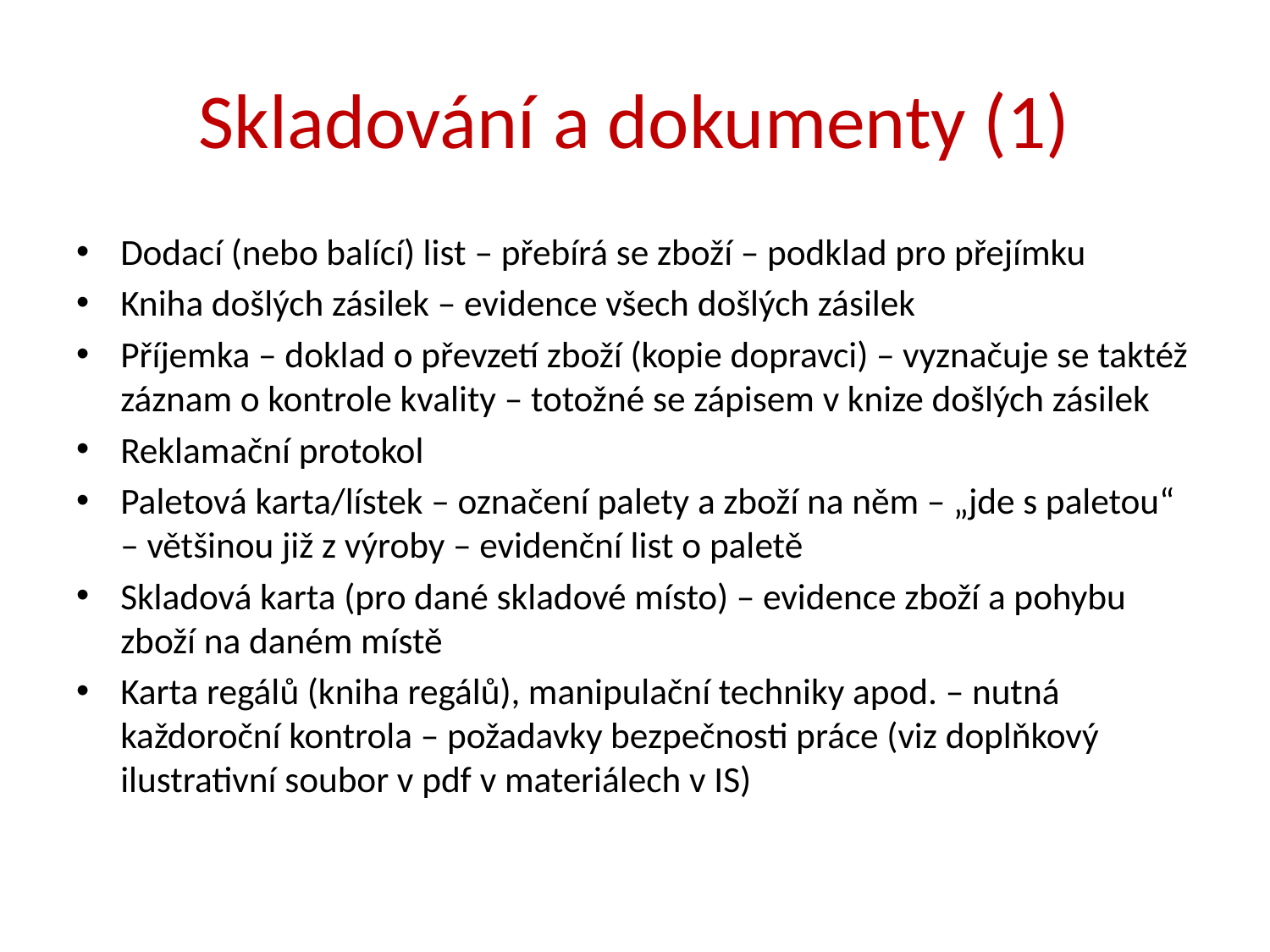

# Skladování a dokumenty (1)
Dodací (nebo balící) list – přebírá se zboží – podklad pro přejímku
Kniha došlých zásilek – evidence všech došlých zásilek
Příjemka – doklad o převzetí zboží (kopie dopravci) – vyznačuje se taktéž záznam o kontrole kvality – totožné se zápisem v knize došlých zásilek
Reklamační protokol
Paletová karta/lístek – označení palety a zboží na něm – „jde s paletou“ – většinou již z výroby – evidenční list o paletě
Skladová karta (pro dané skladové místo) – evidence zboží a pohybu zboží na daném místě
Karta regálů (kniha regálů), manipulační techniky apod. – nutná každoroční kontrola – požadavky bezpečnosti práce (viz doplňkový ilustrativní soubor v pdf v materiálech v IS)